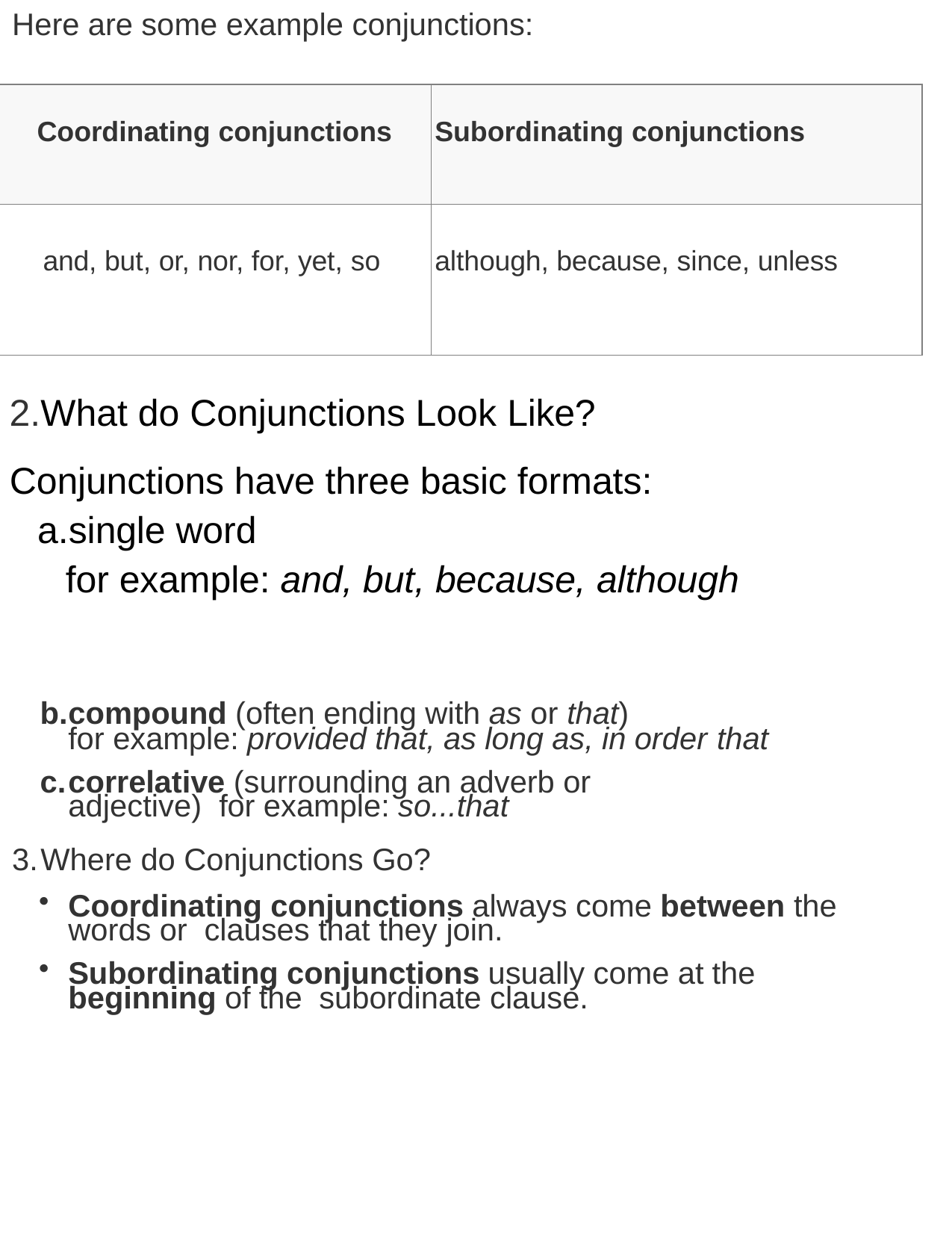

Here are some example conjunctions:
| Coordinating conjunctions | Subordinating conjunctions |
| --- | --- |
| and, but, or, nor, for, yet, so | although, because, since, unless |
What do Conjunctions Look Like?
Conjunctions have three basic formats:

single word

for example: and, but, because, although
compound (often ending with as or that)
for example: provided that, as long as, in order that
correlative (surrounding an adverb or adjective)  for example: so...that
Where do Conjunctions Go?
Coordinating conjunctions always come between the words or  clauses that they join.
Subordinating conjunctions usually come at the beginning of the  subordinate clause.